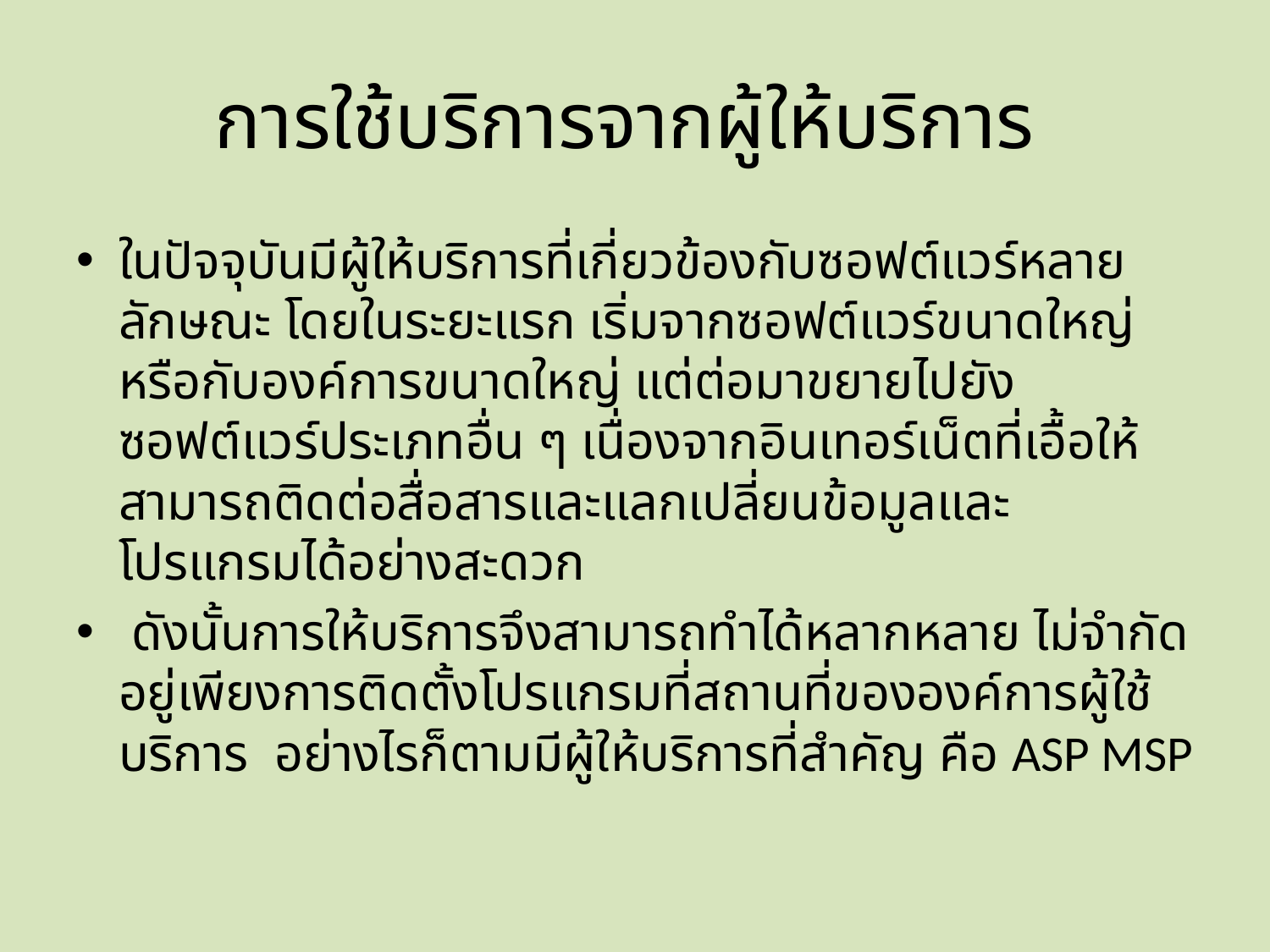

# การใช้บริการจากผู้ให้บริการ
ในปัจจุบันมีผู้ให้บริการที่เกี่ยวข้องกับซอฟต์แวร์หลายลักษณะ โดยในระยะแรก เริ่มจากซอฟต์แวร์ขนาดใหญ่หรือกับองค์การขนาดใหญ่ แต่ต่อมาขยายไปยังซอฟต์แวร์ประเภทอื่น ๆ เนื่องจากอินเทอร์เน็ตที่เอื้อให้สามารถติดต่อสื่อสารและแลกเปลี่ยนข้อมูลและโปรแกรมได้อย่างสะดวก
 ดังนั้นการให้บริการจึงสามารถทำได้หลากหลาย ไม่จำกัดอยู่เพียงการติดตั้งโปรแกรมที่สถานที่ขององค์การผู้ใช้บริการ  อย่างไรก็ตามมีผู้ให้บริการที่สำคัญ คือ ASP MSP